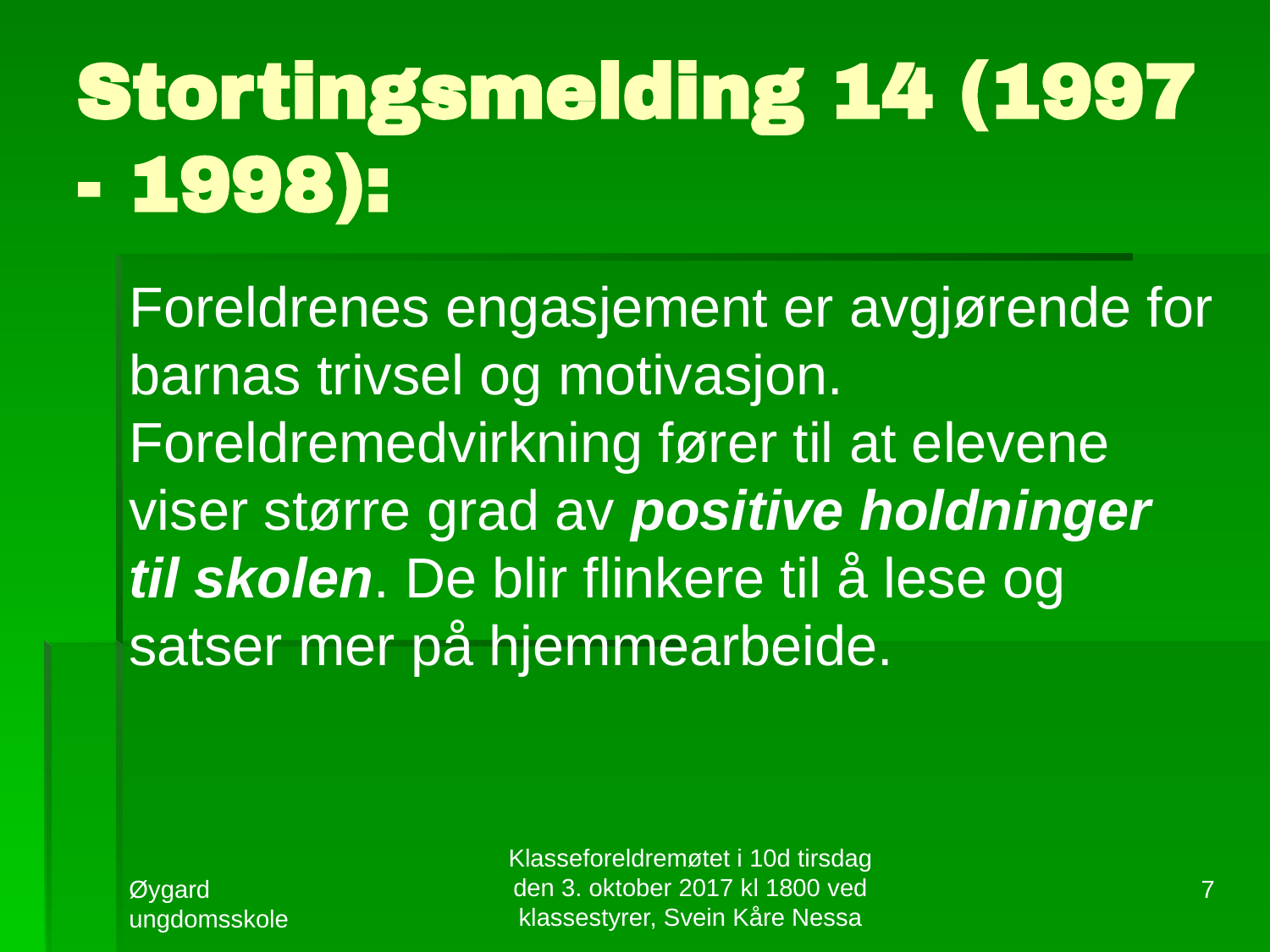

# Stortingsmelding 14 (1997 - 1998):
Foreldrenes engasjement er avgjørende for barnas trivsel og motivasjon. Foreldremedvirkning fører til at elevene viser større grad av positive holdninger til skolen. De blir flinkere til å lese og satser mer på hjemmearbeide.
Klasseforeldremøtet i 10d tirsdag den 3. oktober 2017 kl 1800 ved klassestyrer, Svein Kåre Nessa
Øygard ungdomsskole
7